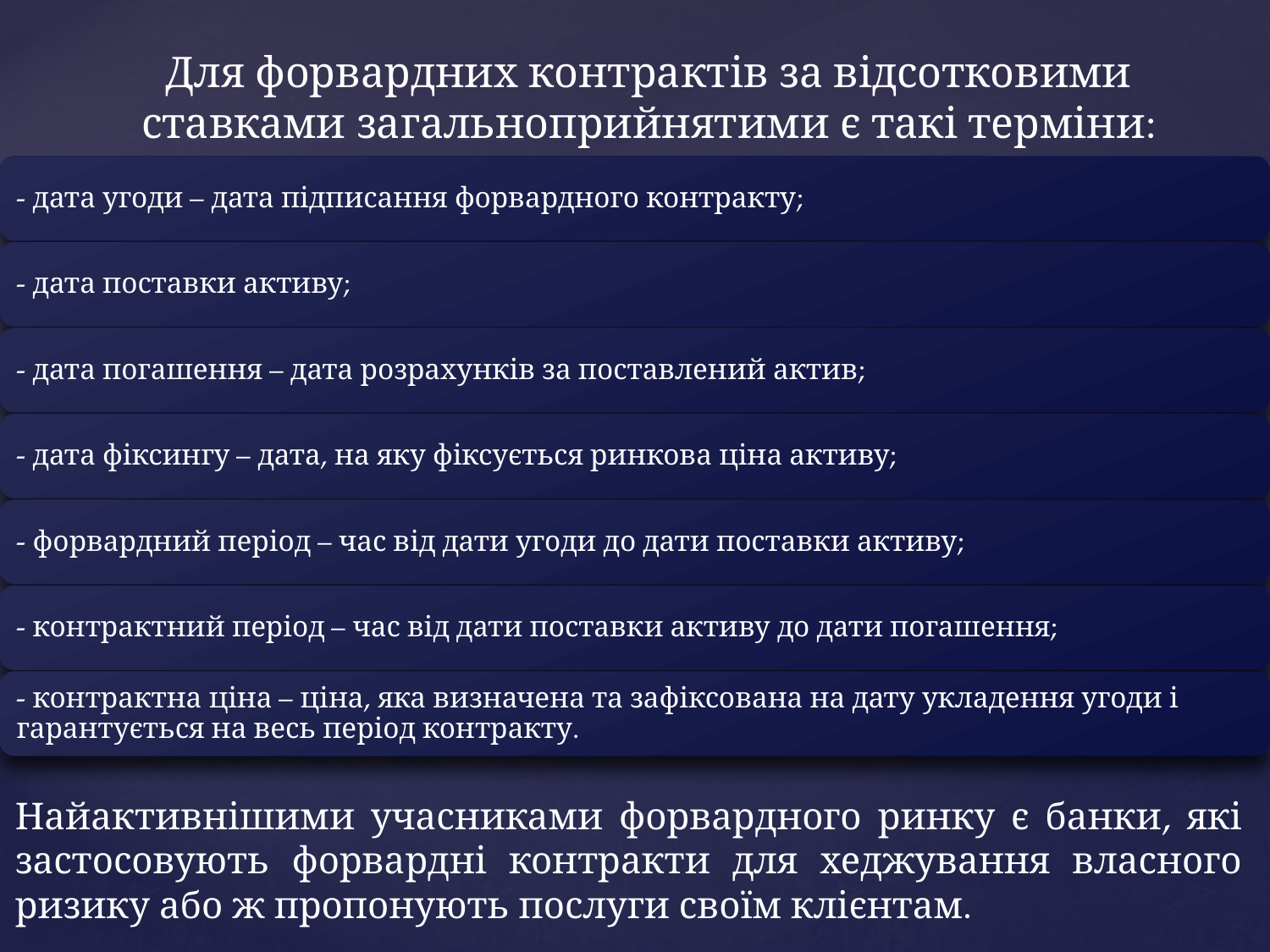

# Для форвардних контрактів за відсотковими ставками загальноприйнятими є такі терміни:
- дата угоди – дата підписання форвардного контракту;
- дата поставки активу;
- дата погашення – дата розрахунків за поставлений актив;
- дата фіксингу – дата, на яку фіксується ринкова ціна активу;
- форвардний період – час від дати угоди до дати поставки активу;
- контрактний період – час від дати поставки активу до дати погашення;
- контрактна ціна – ціна, яка визначена та зафіксована на дату укладення угоди і гарантується на весь період контракту.
Найактивнішими учасниками форвардного ринку є банки, які застосовують форвардні контракти для хеджування власного ризику або ж пропонують послуги своїм клієнтам.